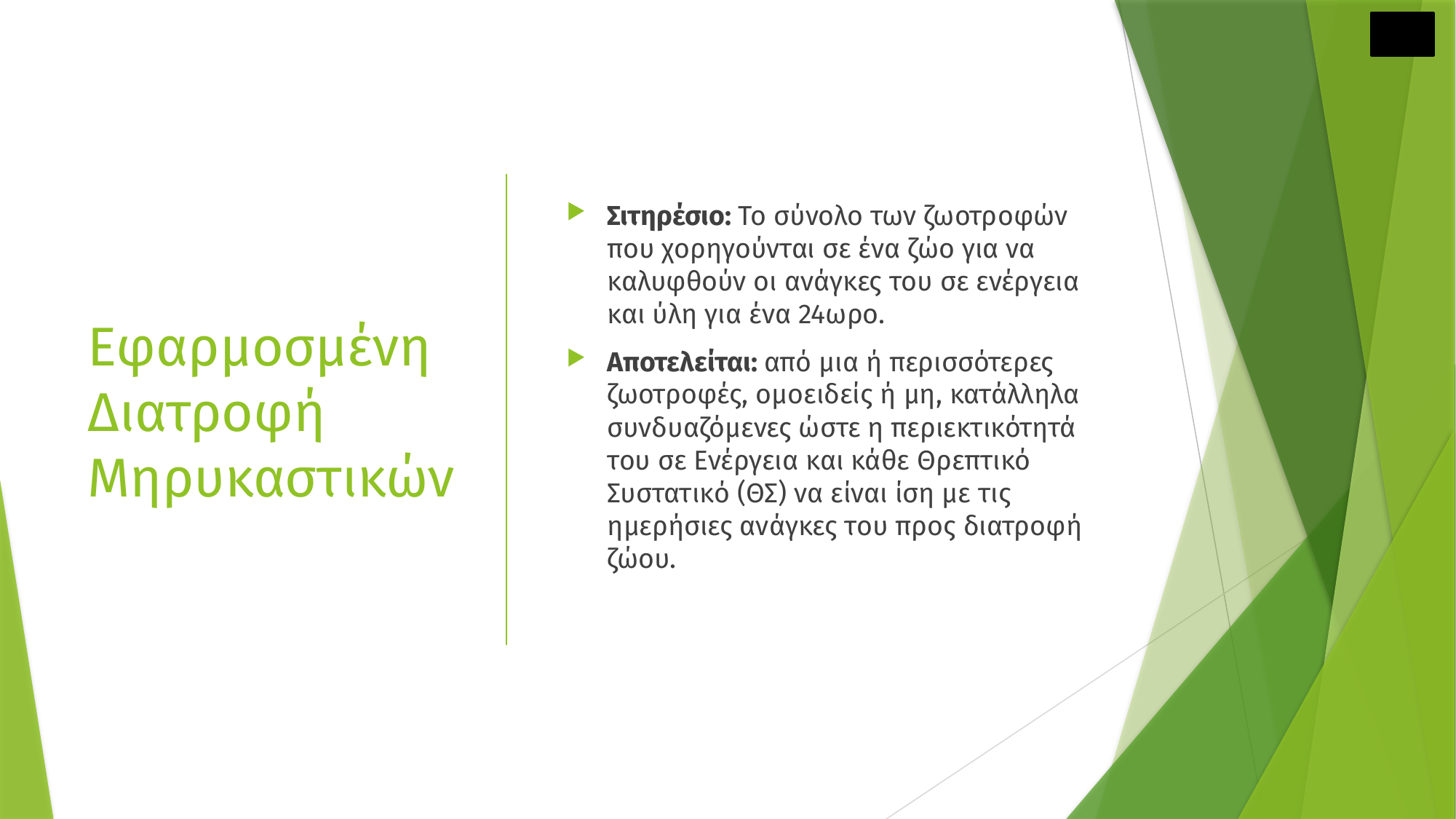

# Εφαρμοσμένη Διατροφή Μηρυκαστικών
Σιτηρέσιο: Το σύνολο των ζωοτροφών που χορηγούνται σε ένα ζώο για να καλυφθούν οι ανάγκες του σε ενέργεια και ύλη για ένα 24ωρο.
Αποτελείται: από μια ή περισσότερες ζωοτροφές, ομοειδείς ή μη, κατάλληλα συνδυαζόμενες ώστε η περιεκτικότητά του σε Ενέργεια και κάθε Θρεπτικό Συστατικό (ΘΣ) να είναι ίση με τις ημερήσιες ανάγκες του προς διατροφή ζώου.